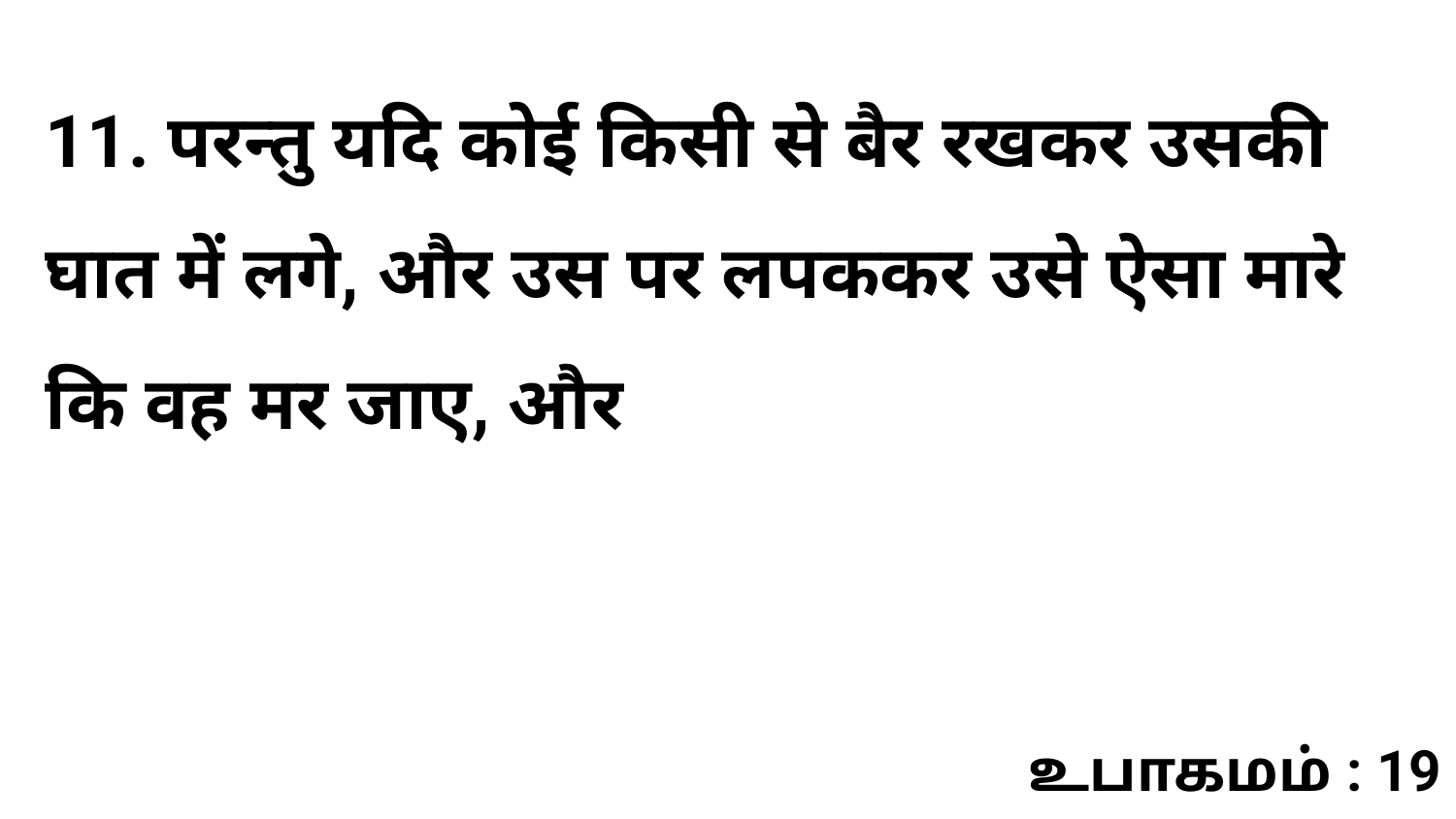

11. परन्तु यदि कोई किसी से बैर रखकर उसकी घात में लगे, और उस पर लपककर उसे ऐसा मारे कि वह मर जाए, और
உபாகமம் : 19